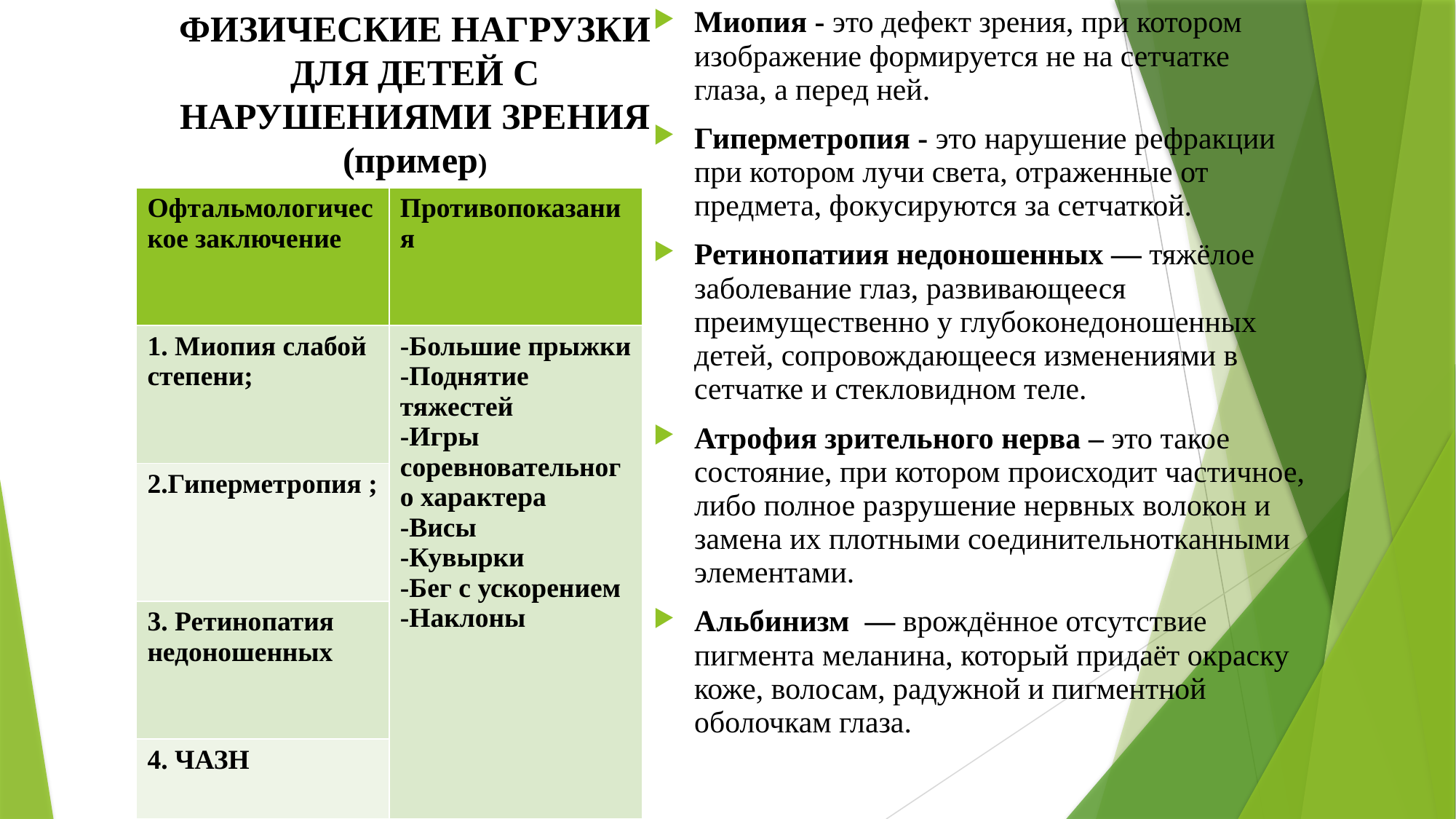

ФИЗИЧЕСКИЕ НАГРУЗКИ ДЛЯ ДЕТЕЙ С НАРУШЕНИЯМИ ЗРЕНИЯ (пример)
Миопия - это дефект зрения, при котором изображение формируется не на сетчатке глаза, а перед ней.
Гиперметропия - это нарушение рефракции при котором лучи света, отраженные от предмета, фокусируются за сетчаткой.
Ретинопатиия недоношенных — тяжёлое заболевание глаз, развивающееся преимущественно у глубоконедоношенных детей, сопровождающееся изменениями в сетчатке и стекловидном теле.
Атрофия зрительного нерва – это такое состояние, при котором происходит частичное, либо полное разрушение нервных волокон и замена их плотными соединительнотканными элементами.
Альбинизм  — врождённое отсутствие пигмента меланина, который придаёт окраску коже, волосам, радужной и пигментной оболочкам глаза.
| Офтальмологическое заключение | Противопоказания |
| --- | --- |
| 1. Миопия слабой степени; | -Большие прыжки -Поднятие тяжестей -Игры соревновательного характера -Висы -Кувырки -Бег с ускорением -Наклоны |
| 2.Гиперметропия ; |  |
| 3. Ретинопатия недоношенных |  |
| 4. ЧАЗН |  |